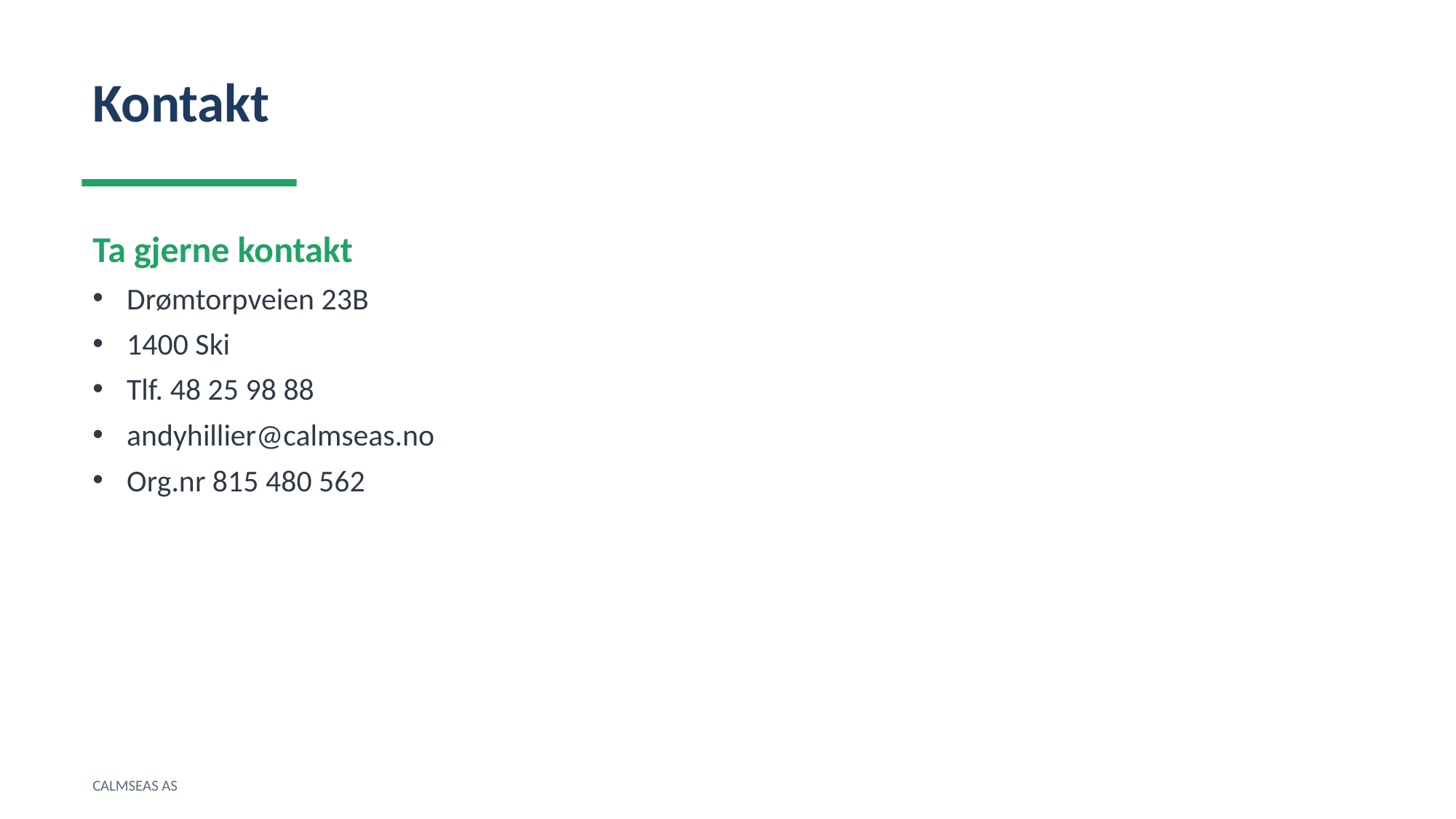

Kontakt

Ta gjerne kontakt
Drømtorpveien 23B
1400 Ski
Tlf. 48 25 98 88
andyhillier@calmseas.no
Org.nr 815 480 562
CALMSEAS AS